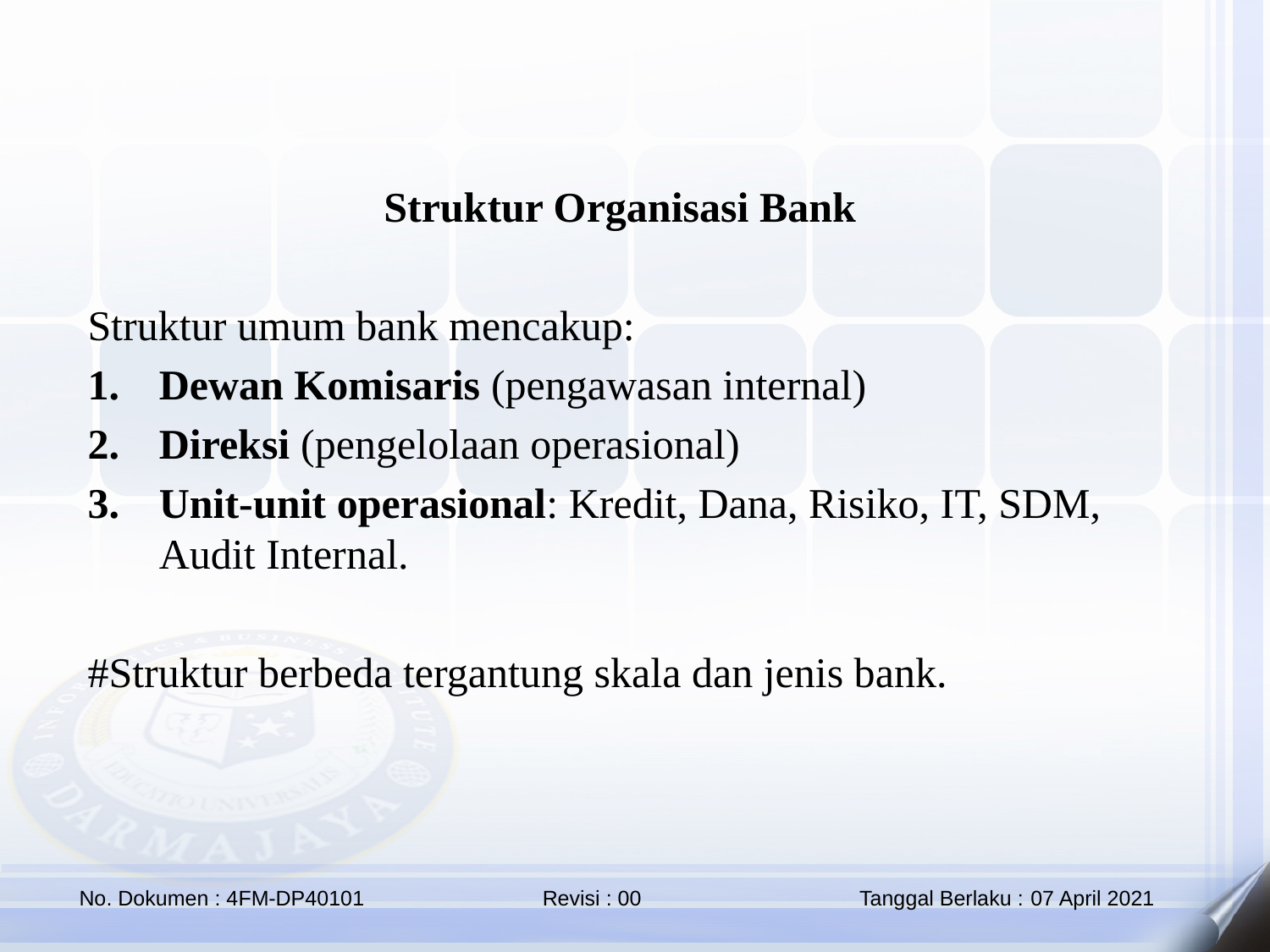

Struktur Organisasi Bank

Struktur umum bank mencakup:
Dewan Komisaris (pengawasan internal)
Direksi (pengelolaan operasional)
Unit-unit operasional: Kredit, Dana, Risiko, IT, SDM, Audit Internal.

#Struktur berbeda tergantung skala dan jenis bank.